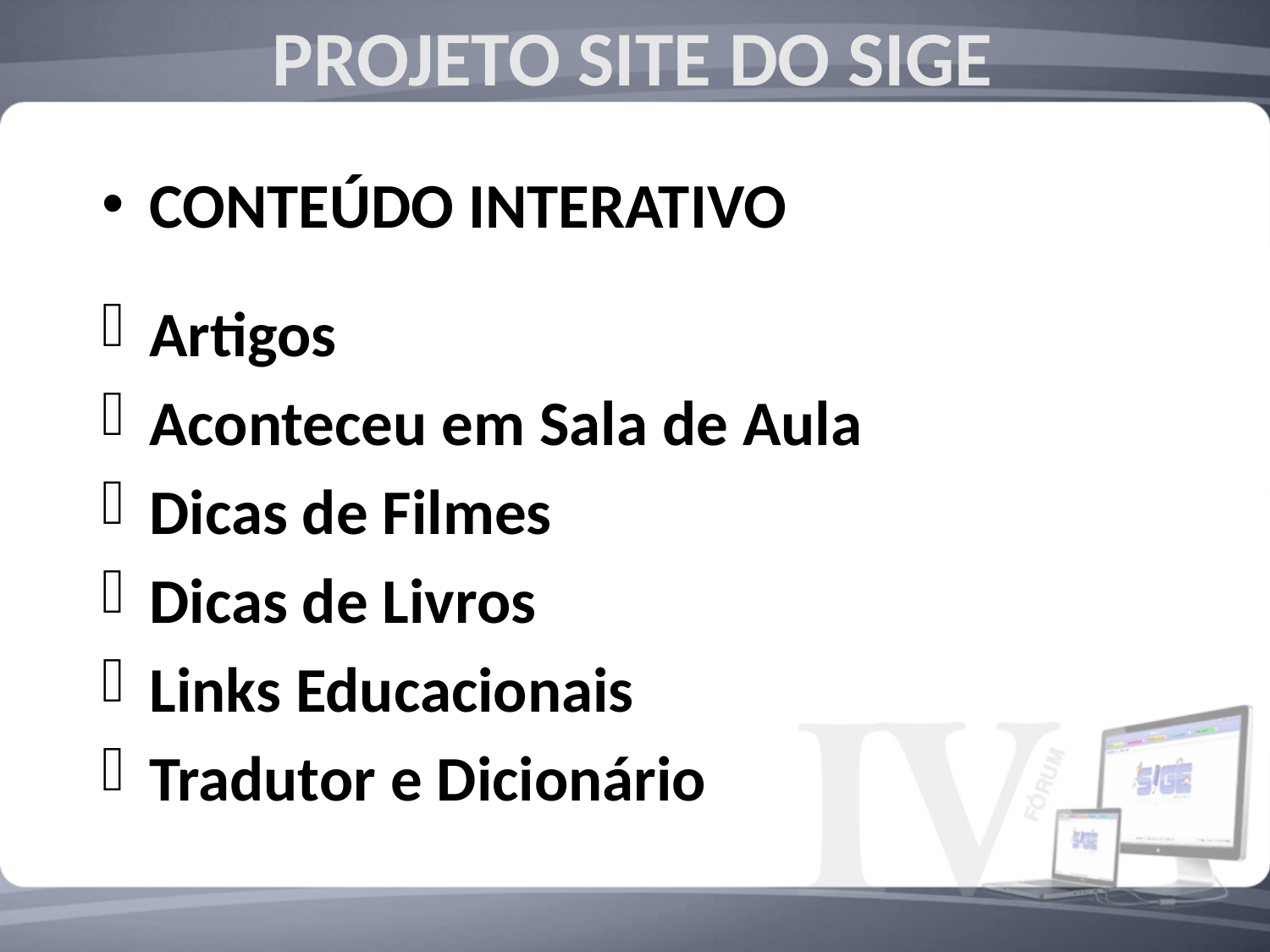

PROJETO SITE DO SIGE
CONTEÚDO INTERATIVO

Artigos
Aconteceu em Sala de Aula
Dicas de Filmes
Dicas de Livros
Links Educacionais
Tradutor e Dicionário